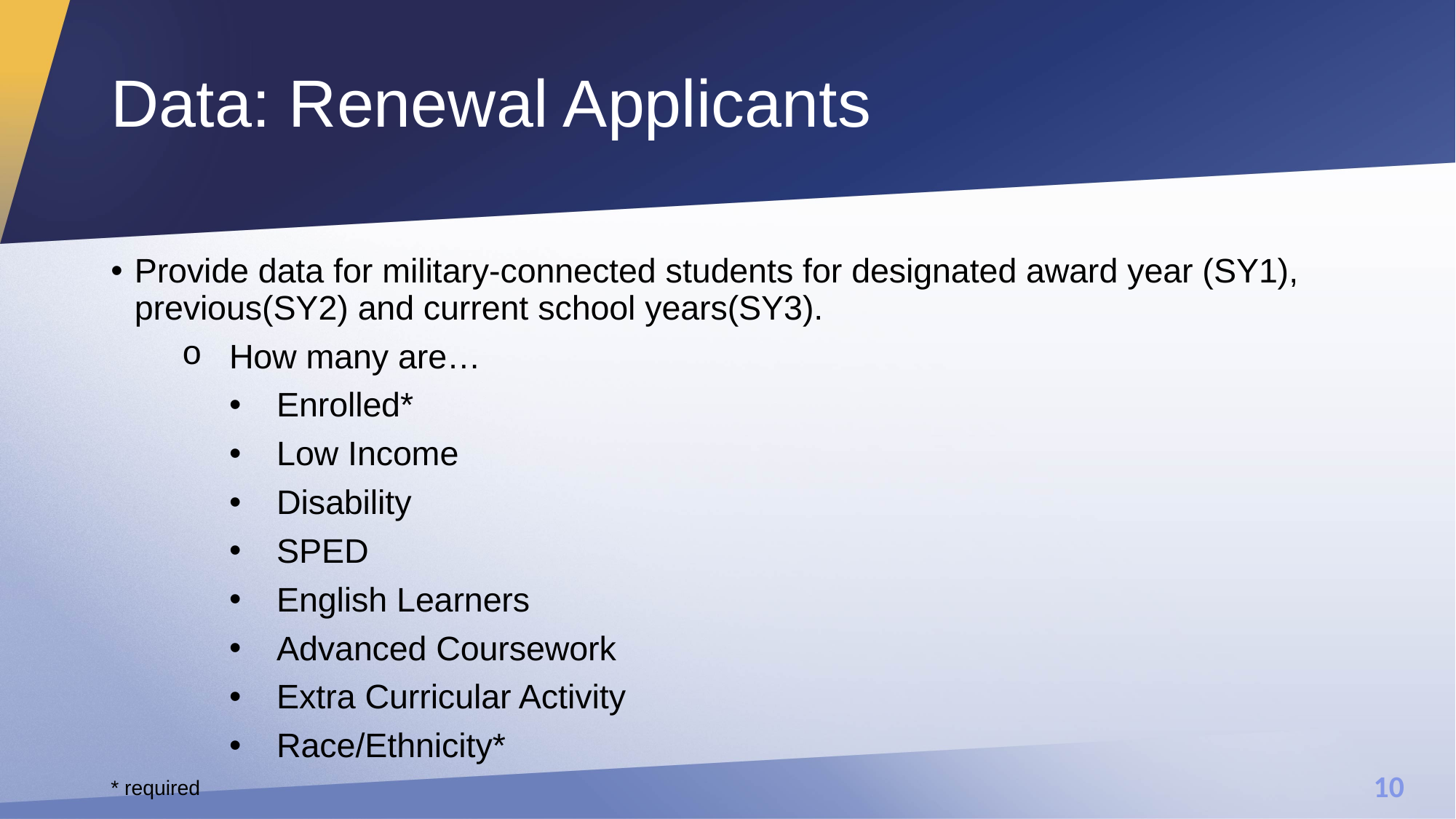

# Data: Renewal Applicants
Provide data for military-connected students for designated award year (SY1), previous(SY2) and current school years(SY3).
How many are…
Enrolled*
Low Income
Disability
SPED
English Learners
Advanced Coursework
Extra Curricular Activity
Race/Ethnicity*
* required